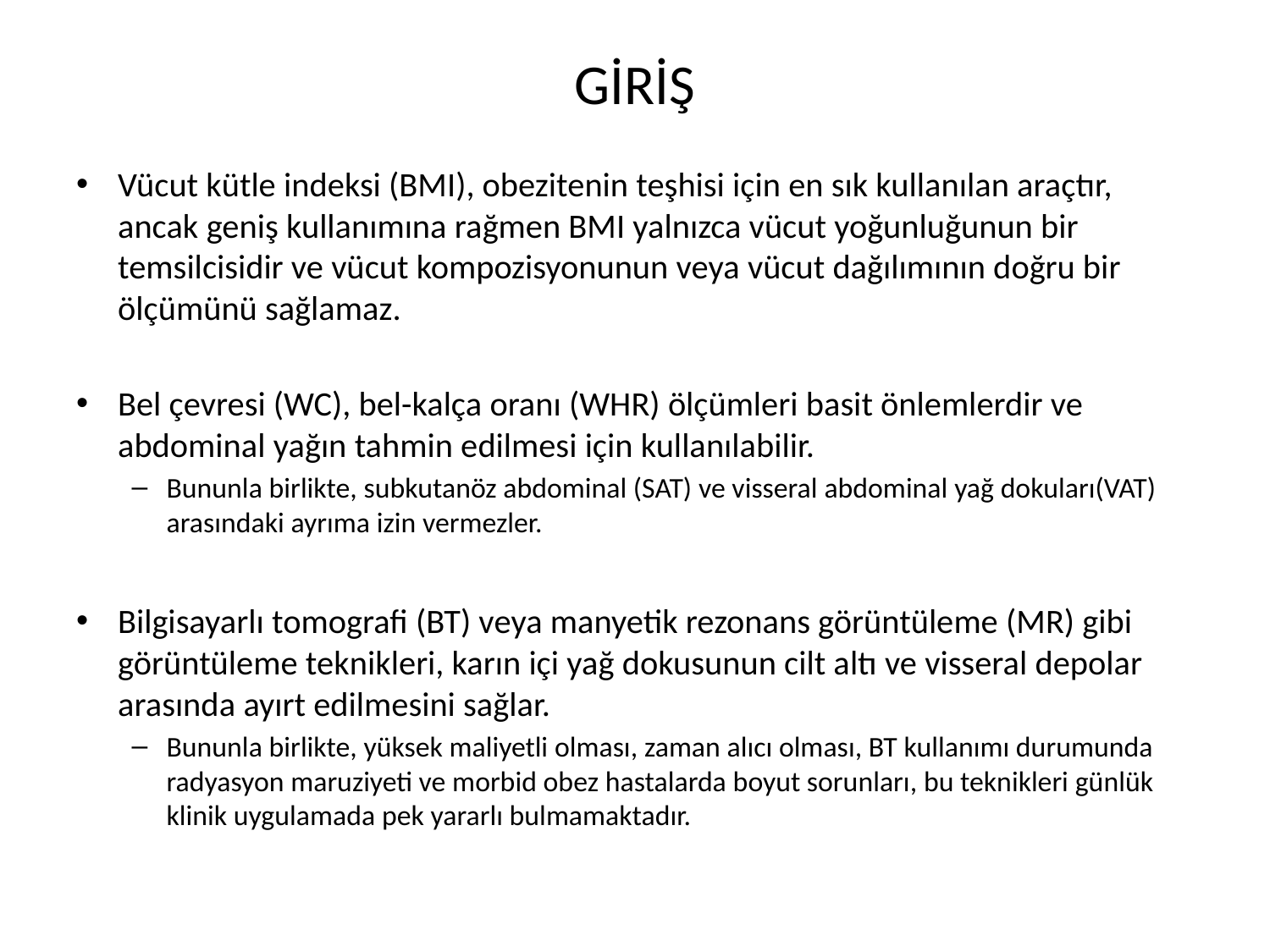

# GİRİŞ
Vücut kütle indeksi (BMI), obezitenin teşhisi için en sık kullanılan araçtır, ancak geniş kullanımına rağmen BMI yalnızca vücut yoğunluğunun bir temsilcisidir ve vücut kompozisyonunun veya vücut dağılımının doğru bir ölçümünü sağlamaz.

Bel çevresi (WC), bel-kalça oranı (WHR) ölçümleri basit önlemlerdir ve abdominal yağın tahmin edilmesi için kullanılabilir.
Bununla birlikte, subkutanöz abdominal (SAT) ve visseral abdominal yağ dokuları(VAT) arasındaki ayrıma izin vermezler.

Bilgisayarlı tomografi (BT) veya manyetik rezonans görüntüleme (MR) gibi görüntüleme teknikleri, karın içi yağ dokusunun cilt altı ve visseral depolar arasında ayırt edilmesini sağlar.
Bununla birlikte, yüksek maliyetli olması, zaman alıcı olması, BT kullanımı durumunda radyasyon maruziyeti ve morbid obez hastalarda boyut sorunları, bu teknikleri günlük klinik uygulamada pek yararlı bulmamaktadır.